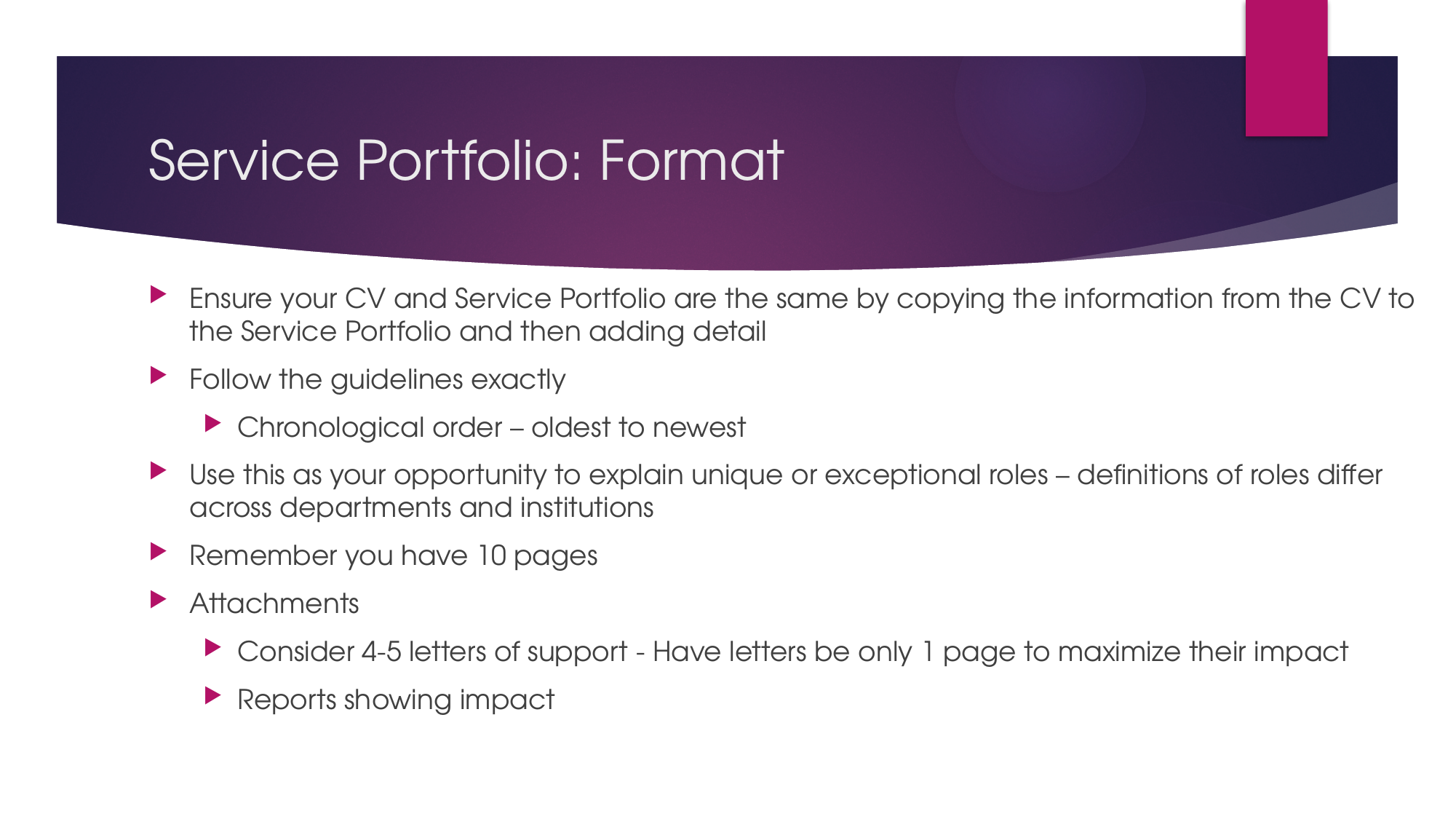

# Service Portfolio: Format
Ensure your CV and Service Portfolio are the same by copying the information from the CV to the Service Portfolio and then adding detail
Follow the guidelines exactly
Chronological order – oldest to newest
Use this as your opportunity to explain unique or exceptional roles – definitions of roles differ across departments and institutions
Remember you have 10 pages
Attachments
Consider 4-5 letters of support - Have letters be only 1 page to maximize their impact
Reports showing impact